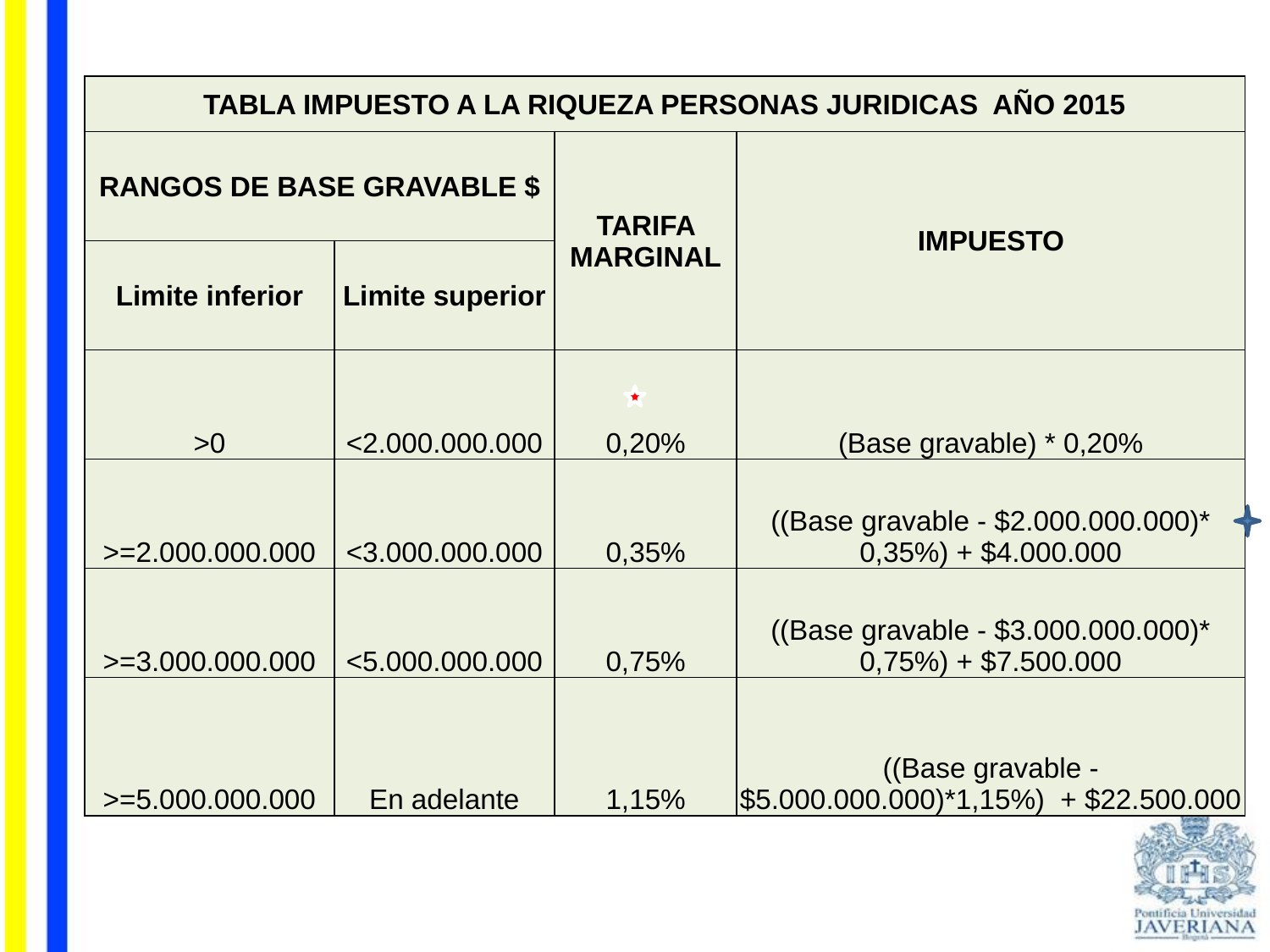

| TABLA IMPUESTO A LA RIQUEZA PERSONAS JURIDICAS AÑO 2015 |  |  |  |
| --- | --- | --- | --- |
| RANGOS DE BASE GRAVABLE $ |  | TARIFA MARGINAL | IMPUESTO |
| Limite inferior | Limite superior |  |  |
| >0 | <2.000.000.000 | 0,20% | (Base gravable) \* 0,20% |
| >=2.000.000.000 | <3.000.000.000 | 0,35% | ((Base gravable - $2.000.000.000)\* 0,35%) + $4.000.000 |
| >=3.000.000.000 | <5.000.000.000 | 0,75% | ((Base gravable - $3.000.000.000)\* 0,75%) + $7.500.000 |
| >=5.000.000.000 | En adelante | 1,15% | ((Base gravable - $5.000.000.000)\*1,15%) + $22.500.000 |